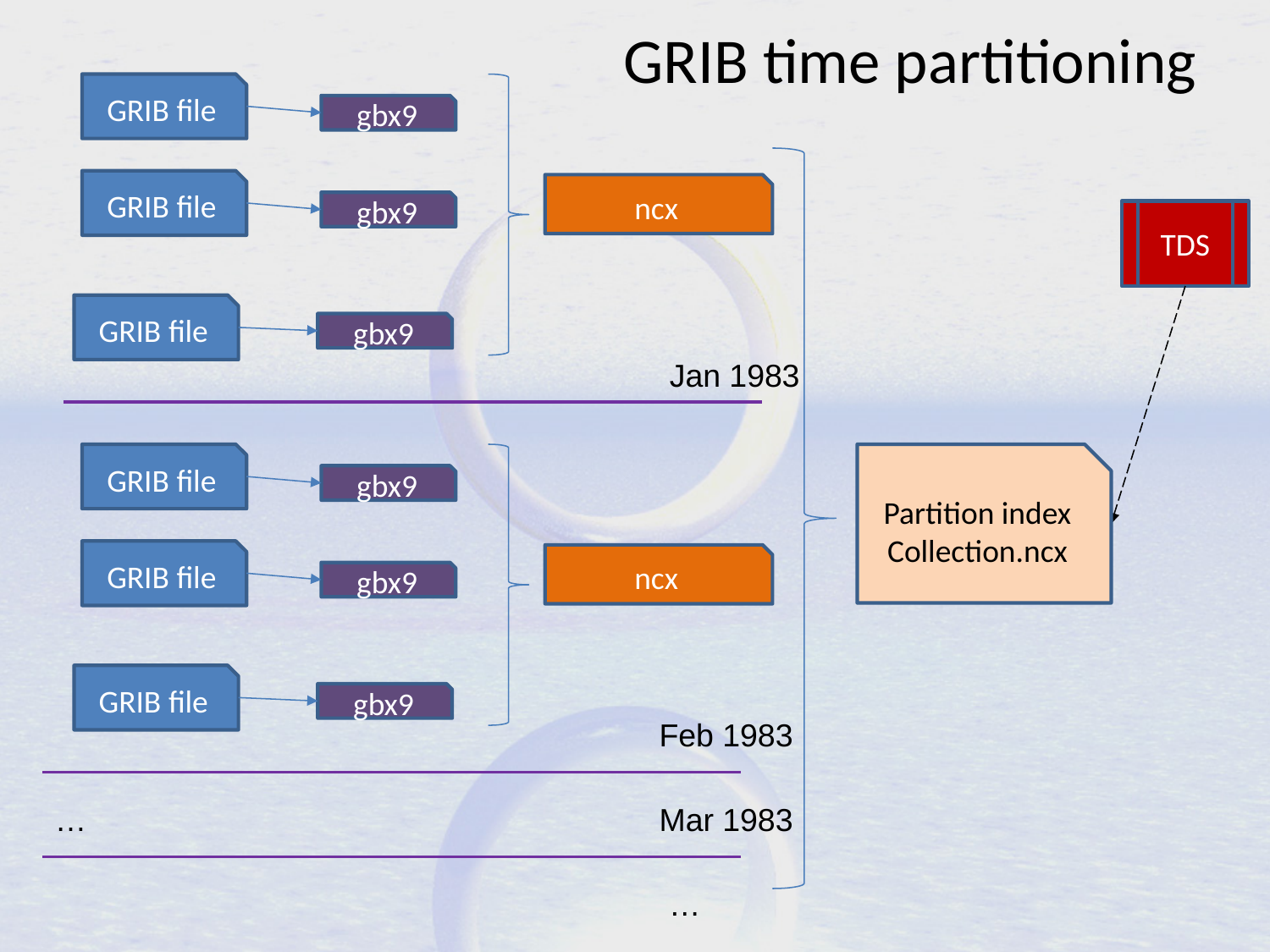

# GRIB time partitioning
GRIB file
gbx9

GRIB file
gbx9
ncx
…
GRIB file
gbx9

TDS
Jan 1983
GRIB file
gbx9

GRIB file
gbx9
ncx
…
GRIB file
gbx9
Partition index
Collection.ncx
Feb 1983
…
Mar 1983
…